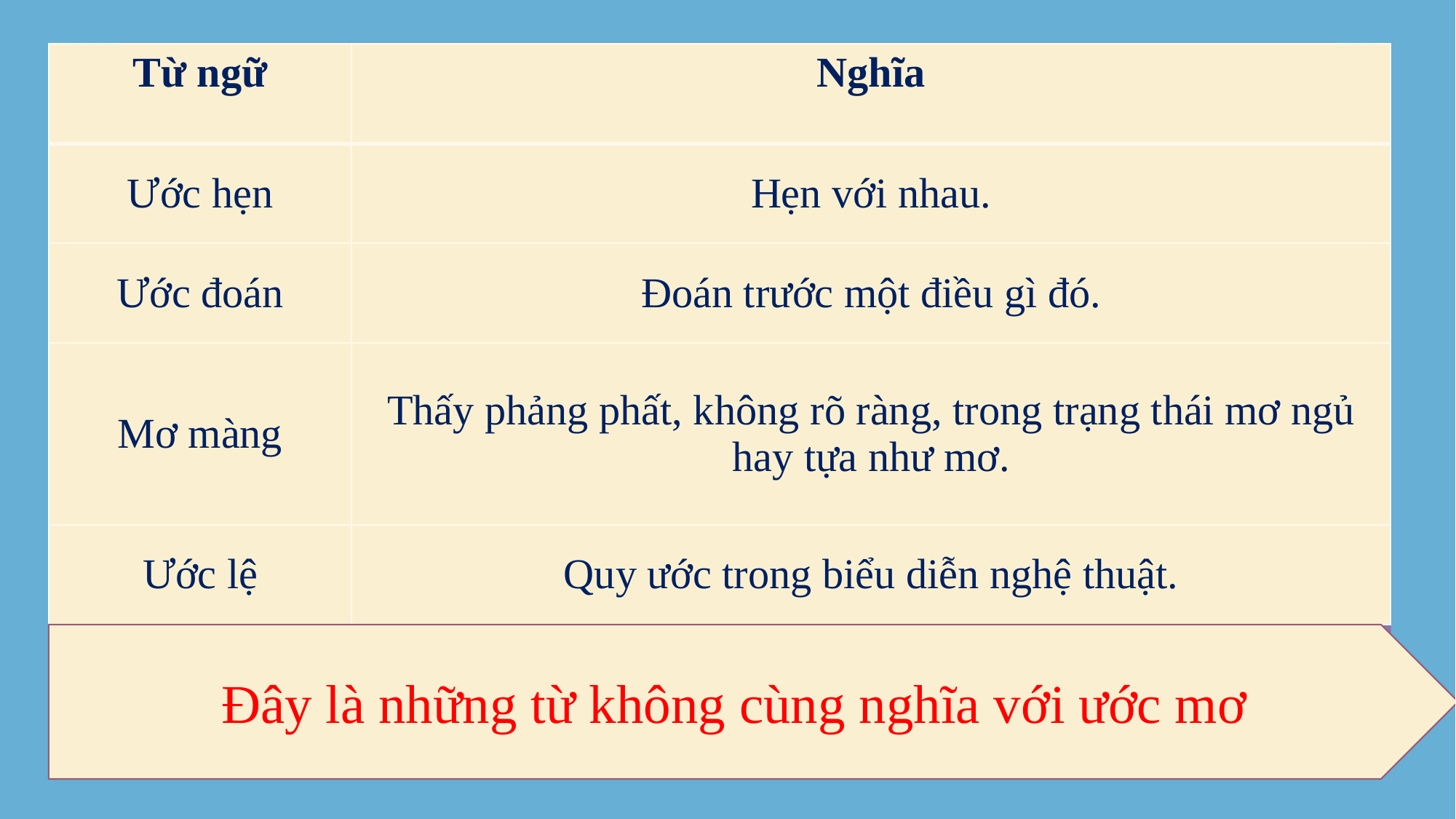

| Từ ngữ | Nghĩa |
| --- | --- |
| Ước hẹn | Hẹn với nhau. |
| Ước đoán | Đoán trước một điều gì đó. |
| Mơ màng | Thấy phảng phất, không rõ ràng, trong trạng thái mơ ngủ hay tựa như mơ. |
| Ước lệ | Quy ước trong biểu diễn nghệ thuật. |
Đây là những từ không cùng nghĩa với ước mơ